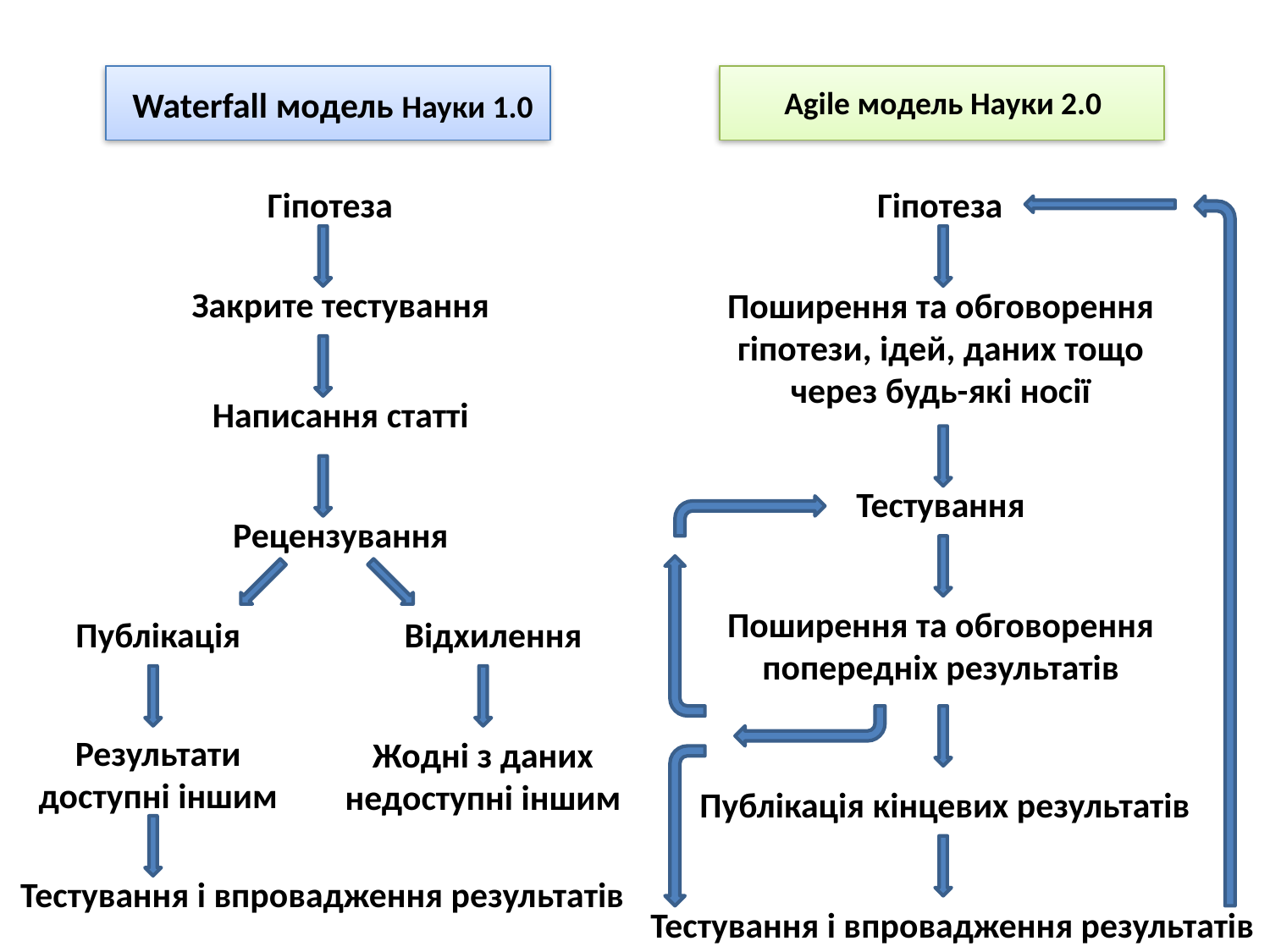

Waterfall модель Науки 1.0
Agile модель Науки 2.0

Гіпотеза
Гіпотеза

Закрите тестування
Поширення та обговорення гіпотези, ідей, даних тощо через будь-які носії

Написання статті

Тестування

Рецензування

Поширення та обговорення попередніх результатів
Публікація
Відхилення

Результати доступні іншим
Жодні з даних недоступні іншим
Публікація кінцевих результатів

Тестування і впровадження результатів
Тестування і впровадження результатів